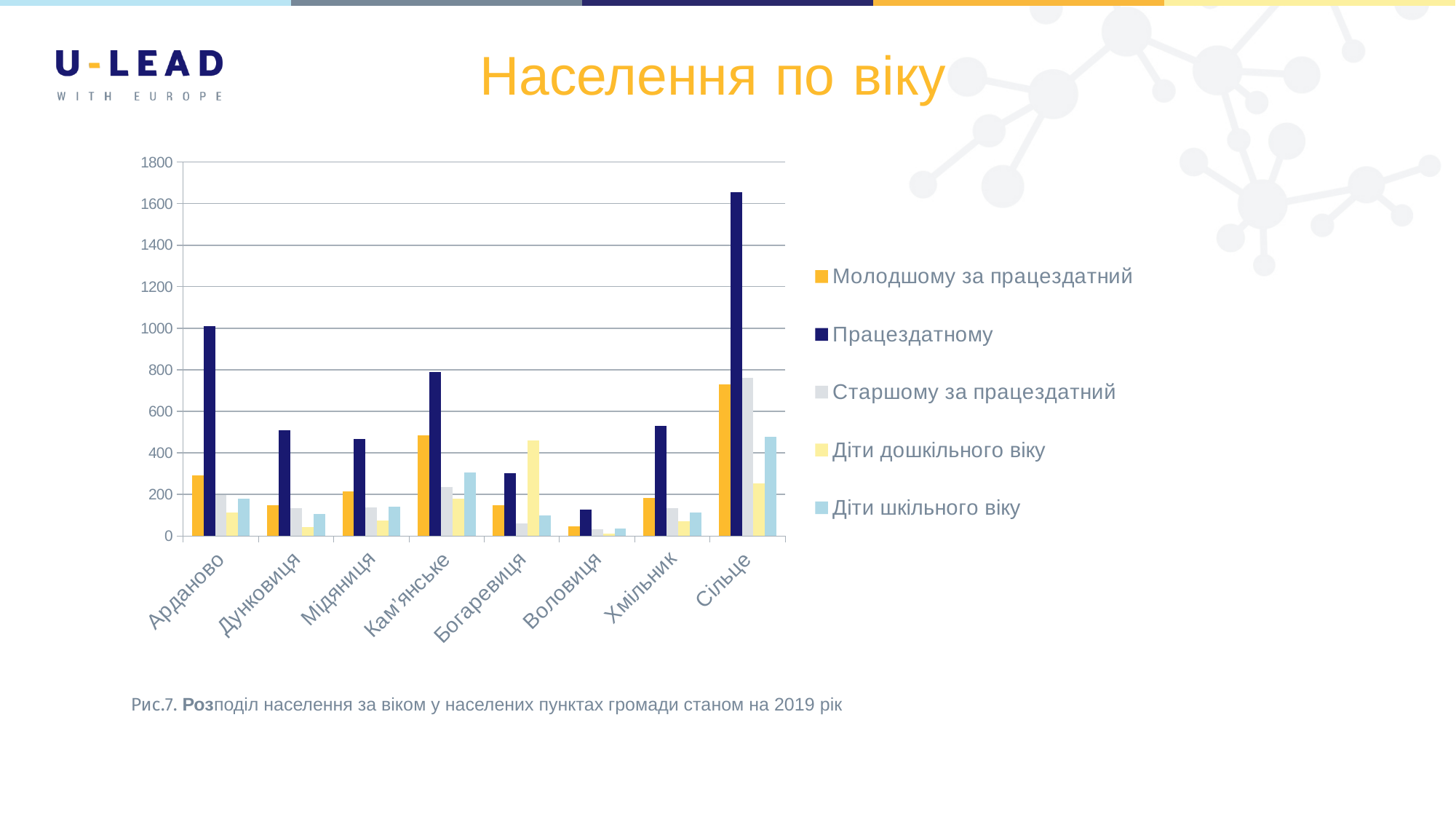

# Населення по віку

### Chart

| Category | Молодшому за працездатний | Працездатному | Старшому за працездатний | Діти дошкільного віку | Діти шкільного віку |
|---|---|---|---|---|---|
| Арданово | 292.0 | 1011.0 | 195.0 | 113.0 | 179.0 |
| Дунковиця | 147.0 | 507.0 | 134.0 | 43.0 | 104.0 |
| Мідяниця | 213.0 | 468.0 | 137.0 | 74.0 | 139.0 |
| Кам’янське | 485.0 | 789.0 | 236.0 | 180.0 | 305.0 |
| Богаревиця | 146.0 | 300.0 | 59.0 | 461.0 | 100.0 |
| Воловиця | 47.0 | 128.0 | 33.0 | 12.0 | 35.0 |
| Хмільник | 182.0 | 528.0 | 133.0 | 71.0 | 111.0 |
| Сільце | 729.0 | 1656.0 | 760.0 | 253.0 | 476.0 |
Рис.7. Розподіл населення за віком у населених пунктах громади станом на 2019 рік